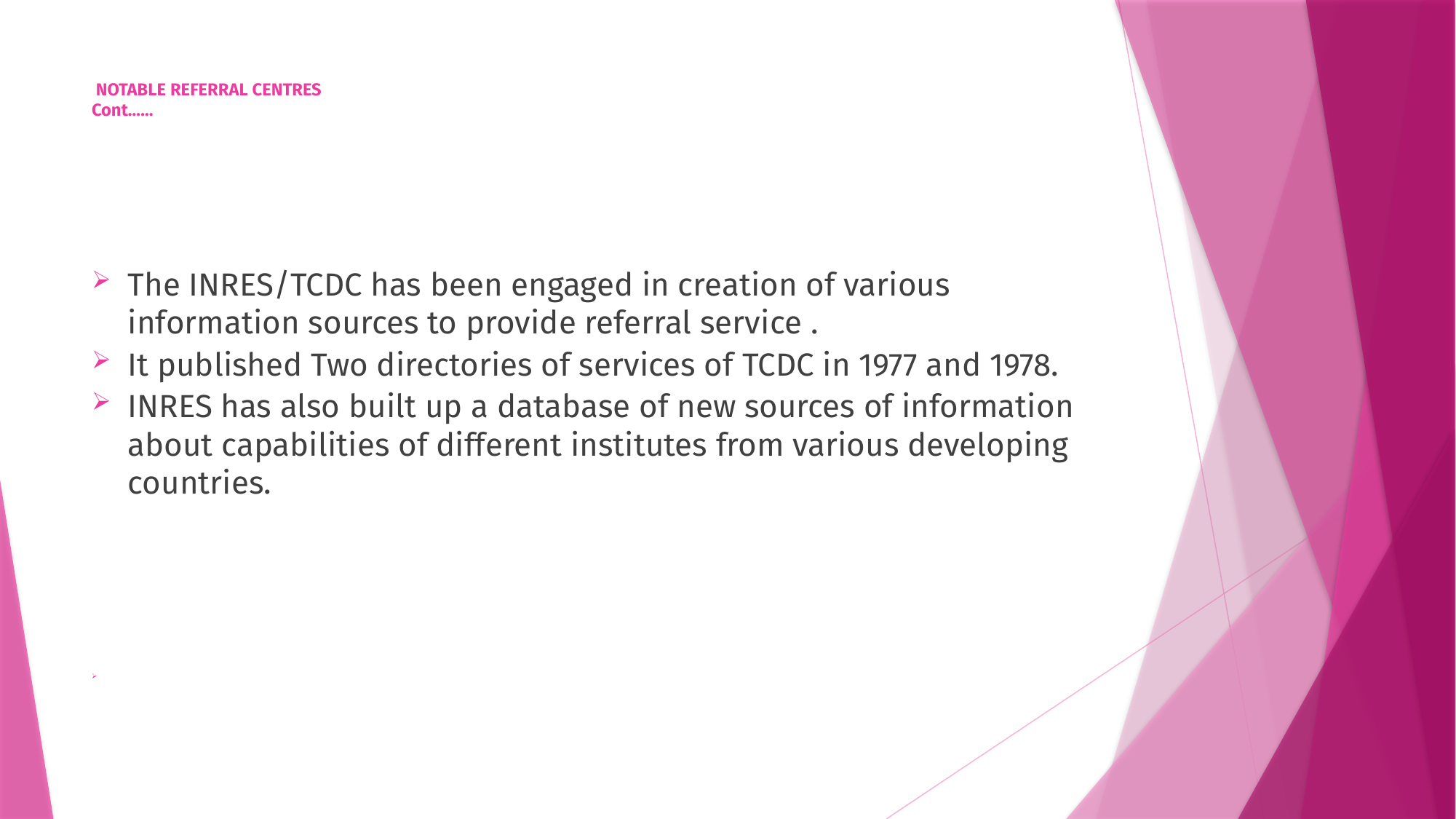

# NOTABLE REFERRAL CENTRES Cont……
The INRES/TCDC has been engaged in creation of various information sources to provide referral service .
It published Two directories of services of TCDC in 1977 and 1978.
INRES has also built up a database of new sources of information about capabilities of different institutes from various developing countries.